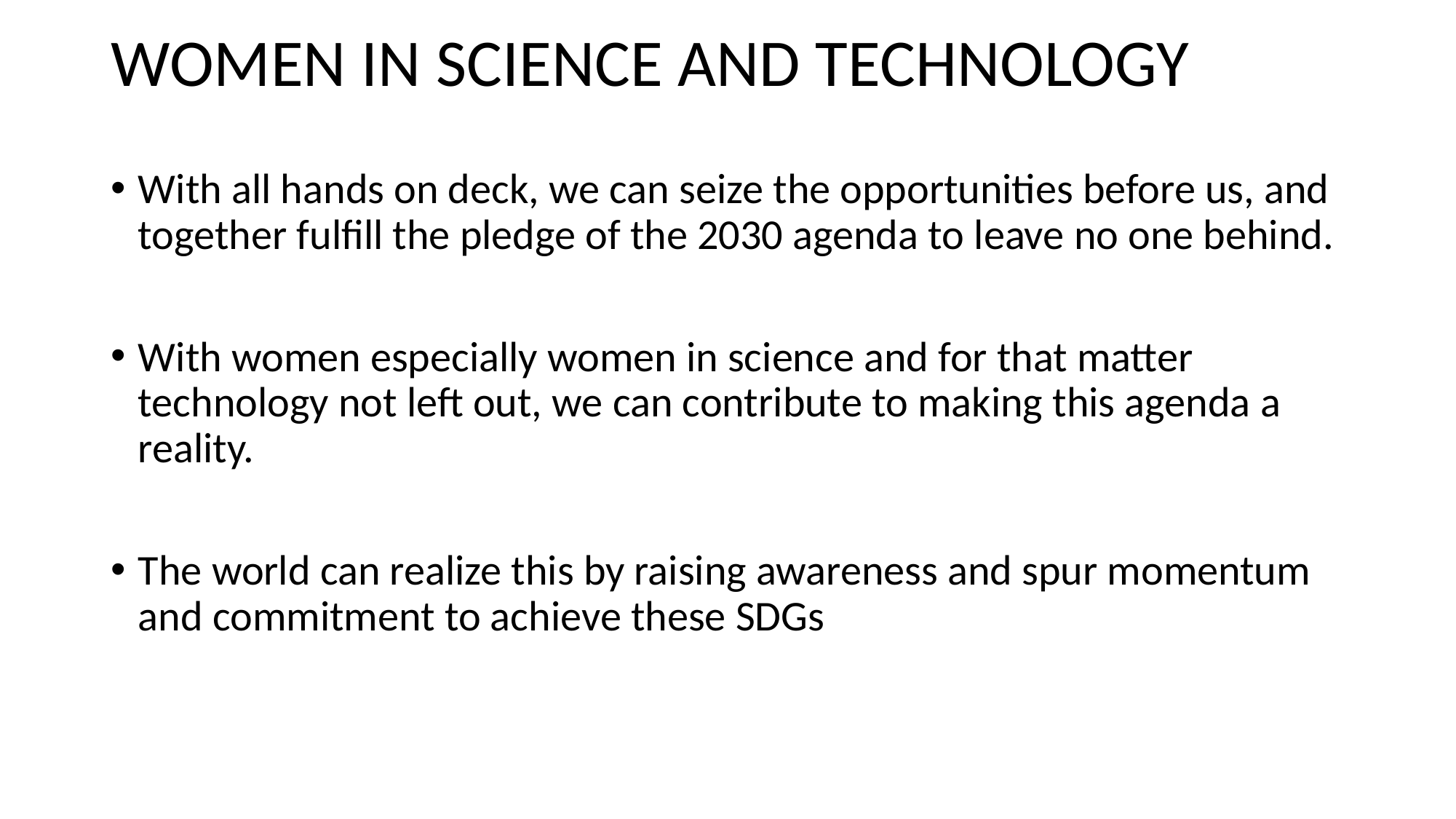

# WOMEN IN SCIENCE AND TECHNOLOGY
With all hands on deck, we can seize the opportunities before us, and together fulfill the pledge of the 2030 agenda to leave no one behind.

With women especially women in science and for that matter technology not left out, we can contribute to making this agenda a reality.

The world can realize this by raising awareness and spur momentum and commitment to achieve these SDGs